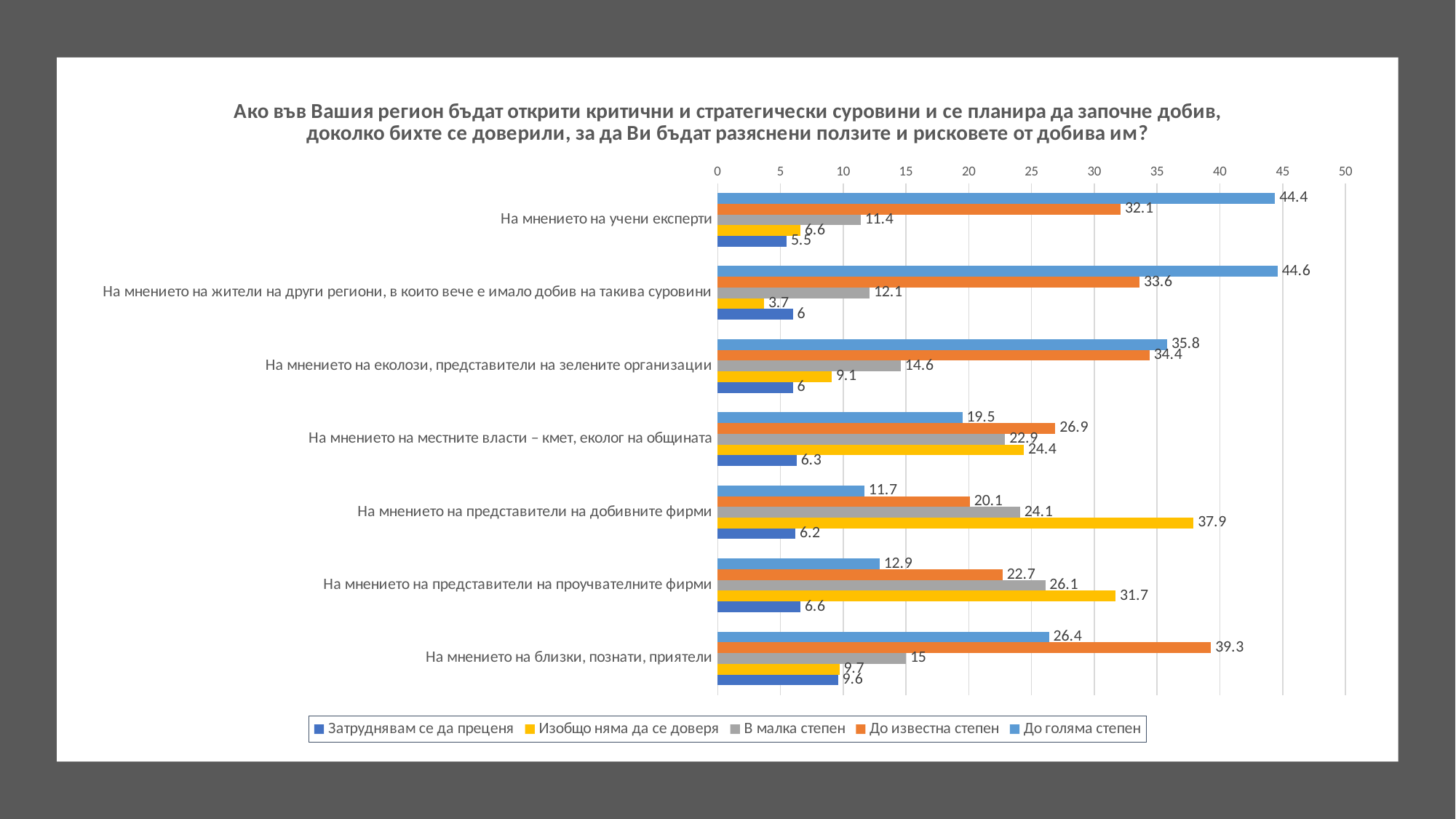

### Chart: Ако във Вашия регион бъдат открити критични и стратегически суровини и се планира да започне добив, доколко бихте се доверили, за да Ви бъдат разяснени ползите и рисковете от добива им?

| Category | До голяма степен | До известна степен | В малка степен | Изобщо няма да се доверя | Затруднявам се да преценя |
|---|---|---|---|---|---|
| На мнението на учени експерти | 44.4 | 32.1 | 11.4 | 6.6 | 5.5 |
| На мнението на жители на други региони, в които вече е имало добив на такива суровини | 44.6 | 33.6 | 12.1 | 3.7 | 6.0 |
| На мнението на еколози, представители на зелените организации | 35.8 | 34.4 | 14.6 | 9.1 | 6.0 |
| На мнението на местните власти – кмет, еколог на общината | 19.5 | 26.9 | 22.9 | 24.4 | 6.3 |
| На мнението на представители на добивните фирми | 11.7 | 20.1 | 24.1 | 37.9 | 6.2 |
| На мнението на представители на проучвателните фирми | 12.9 | 22.7 | 26.1 | 31.7 | 6.6 |
| На мнението на близки, познати, приятели | 26.4 | 39.3 | 15.0 | 9.7 | 9.6 |